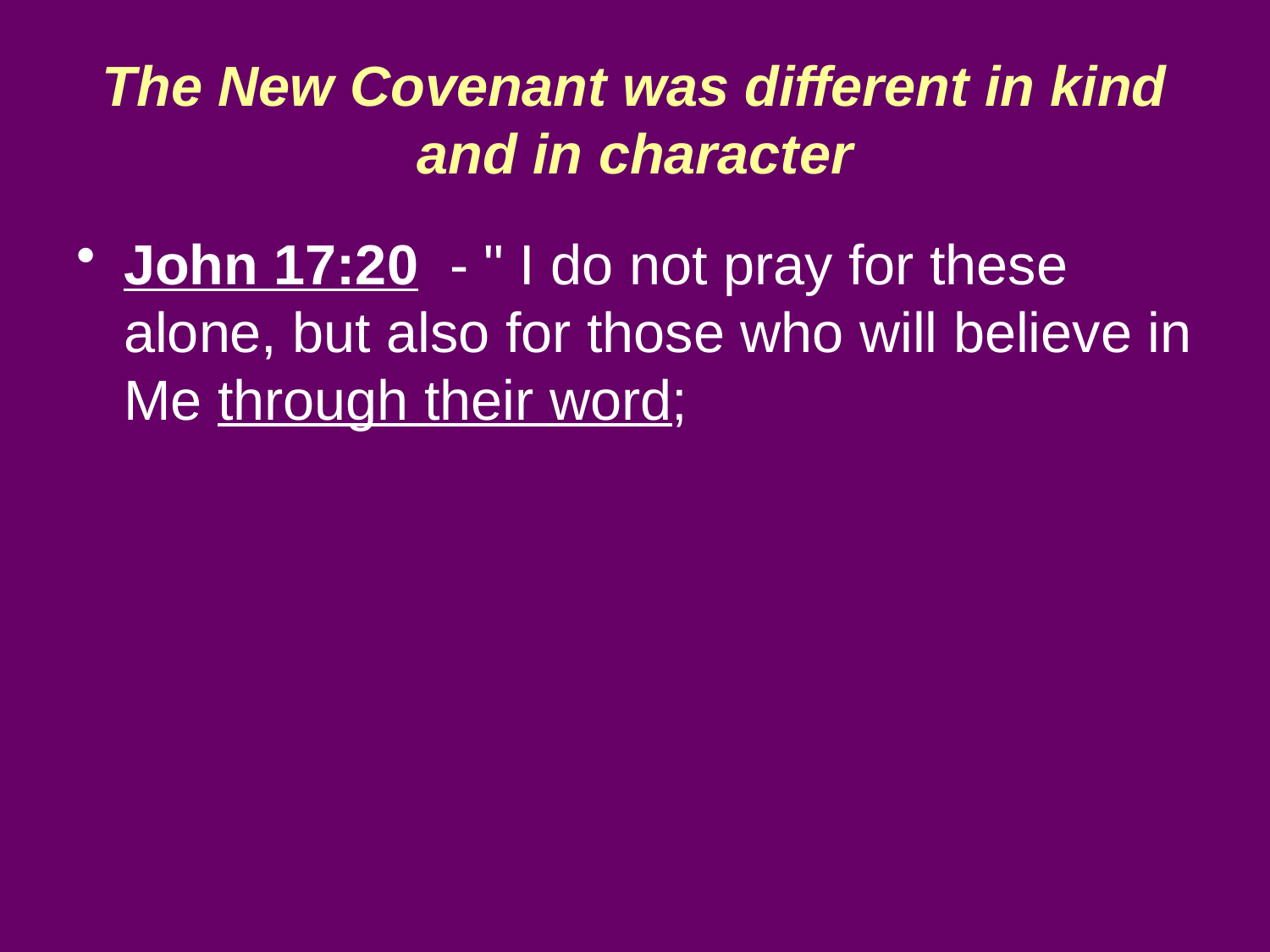

# The New Covenant was different in kind and in character
John 17:20  - " I do not pray for these alone, but also for those who will believe in Me through their word;